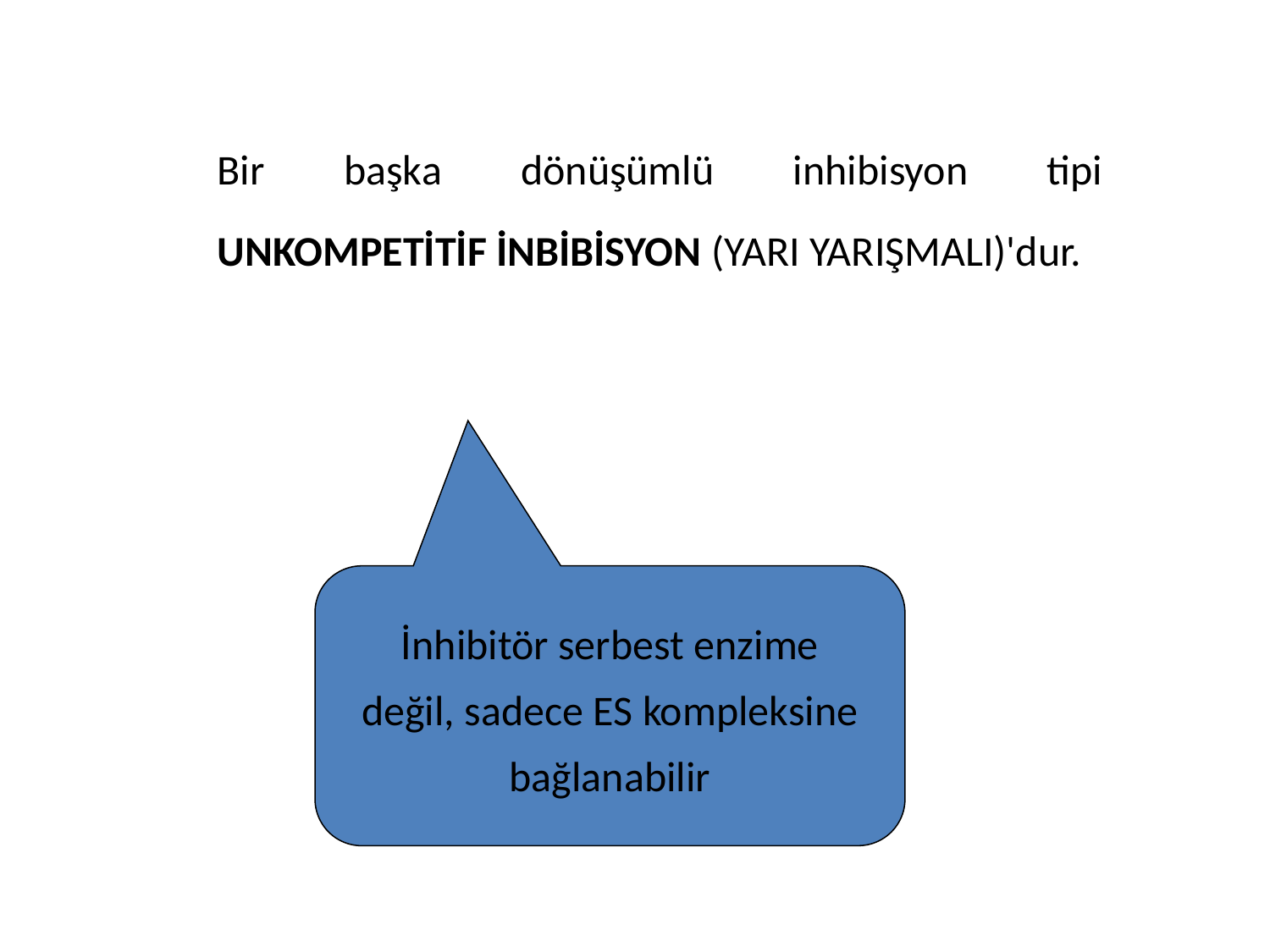

Bir başka dönüşümlü inhibisyon tipi UNKOMPETİTİF İNBİBİSYON (YARI YARIŞMALI)'dur.

İnhibitör serbest enzime değil, sadece ES kompleksine bağlanabilir